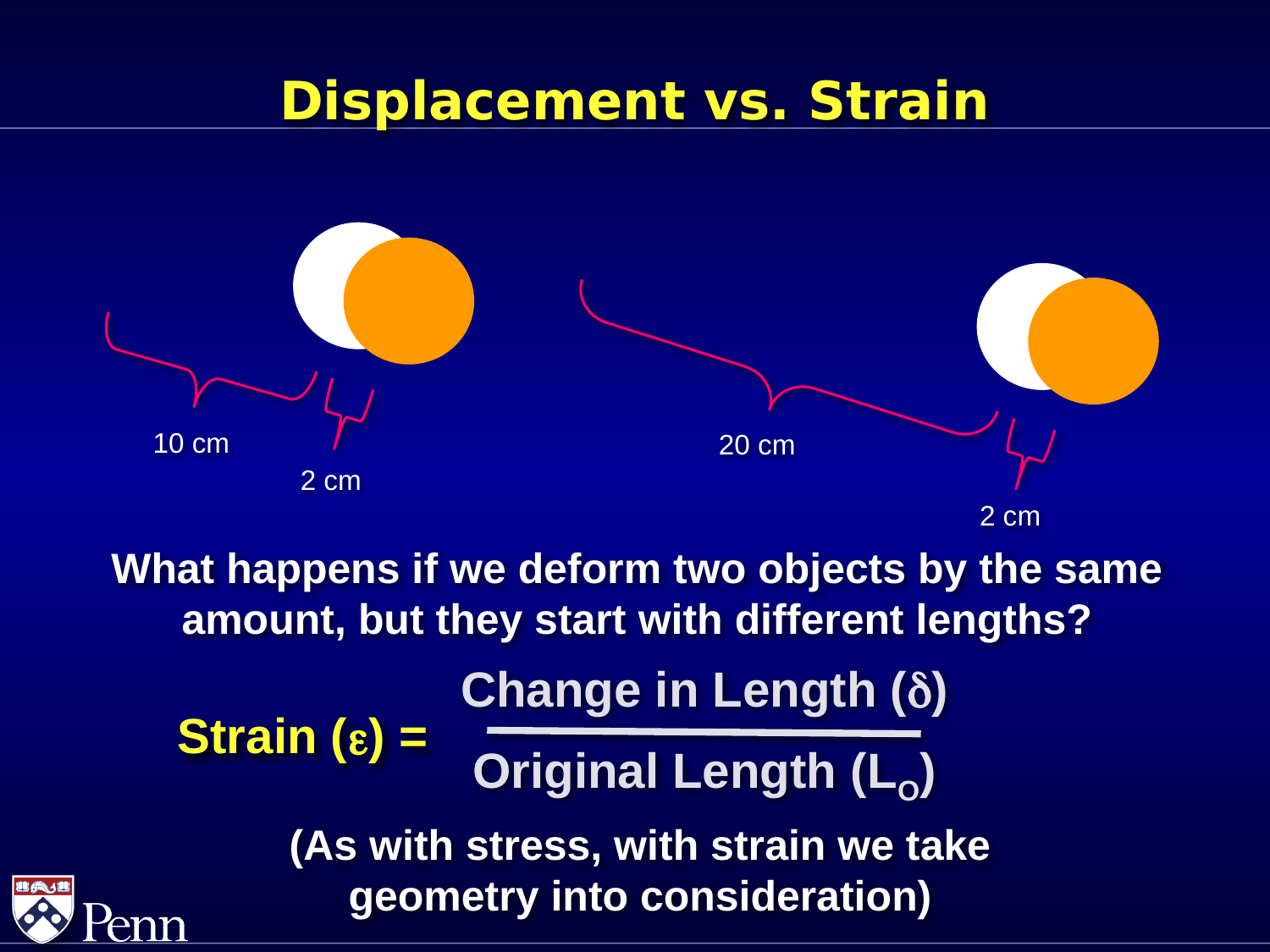

Displacement vs. Strain

10 cm
20 cm

2 cm
2 cm
What happens if we deform two objects by the same amount, but they start with different lengths?
Change in Length (δ)

Original Length (LO)

# Strain (ε) =
(As with stress, with strain we take geometry into consideration)